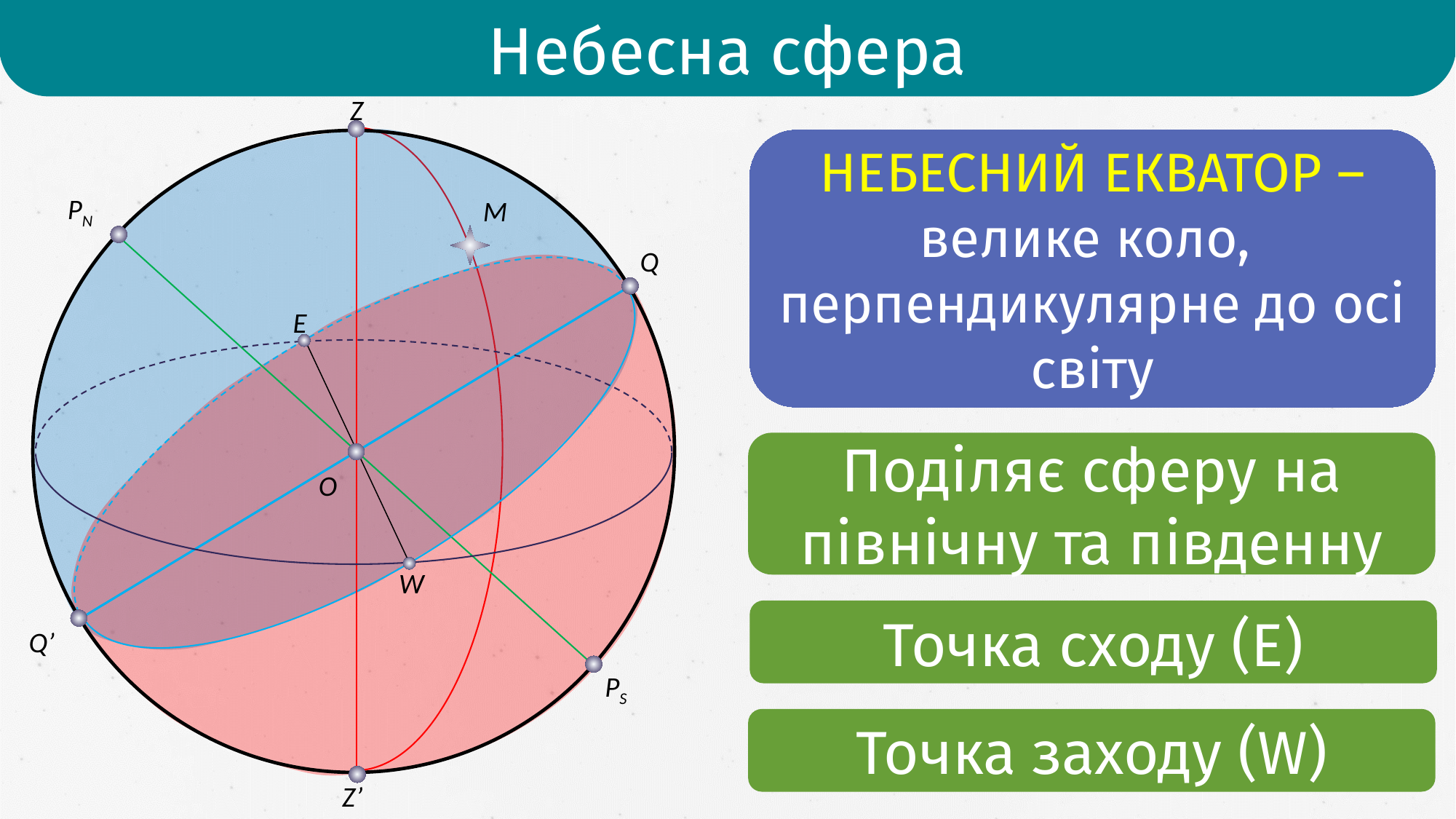

Небесна сфера
Z

НЕБЕСНИЙ ЕКВАТОР – велике коло,  перпендикулярне до осі світу

PN
М

Q

E

Поділяє сферу на північну та південну

O

W
Точка сходу (E)

Q’

PS
Точка заходу (W)

Z’